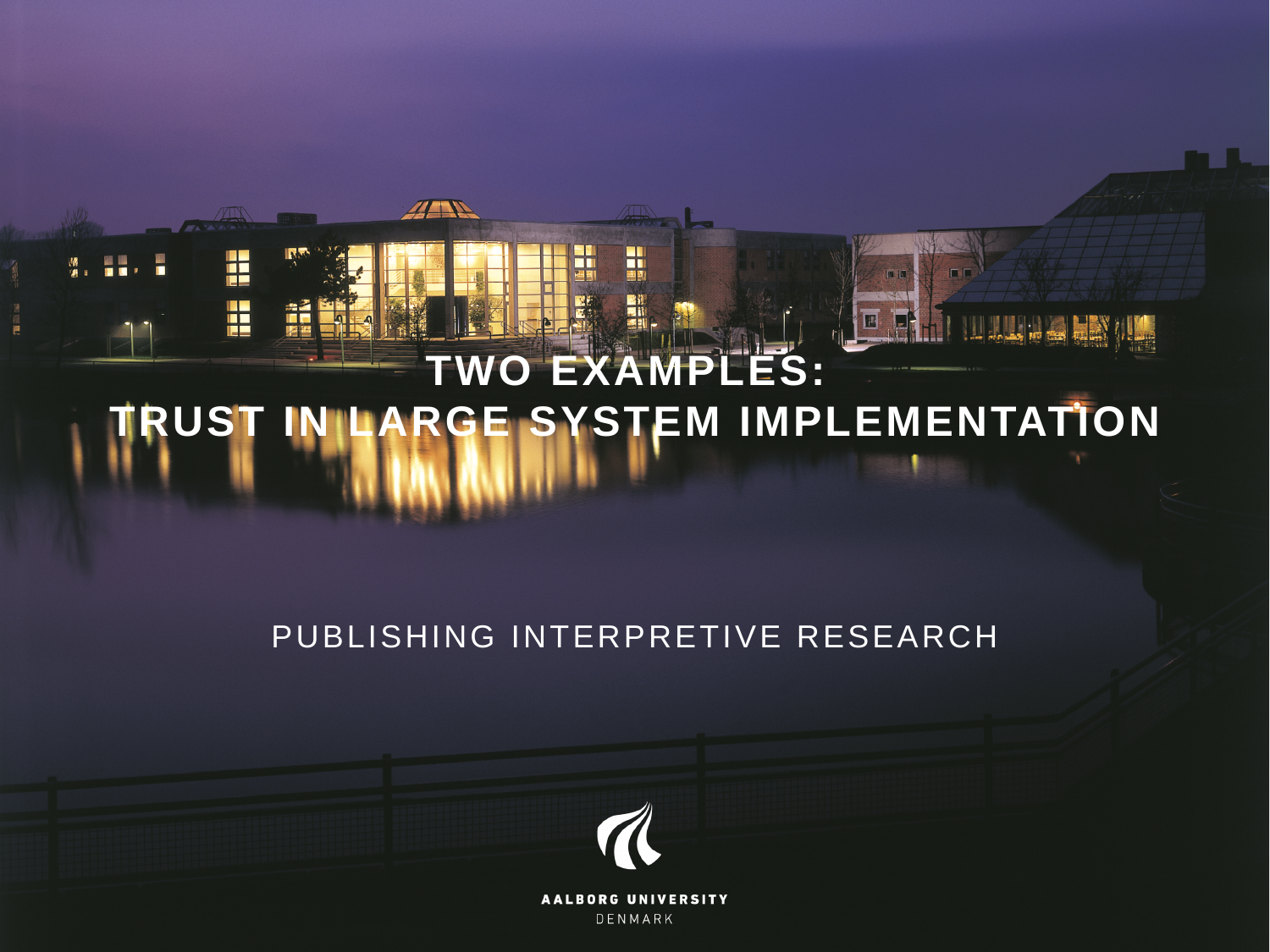

# Two examples: trust in large system implementation
Publishing interpretive research